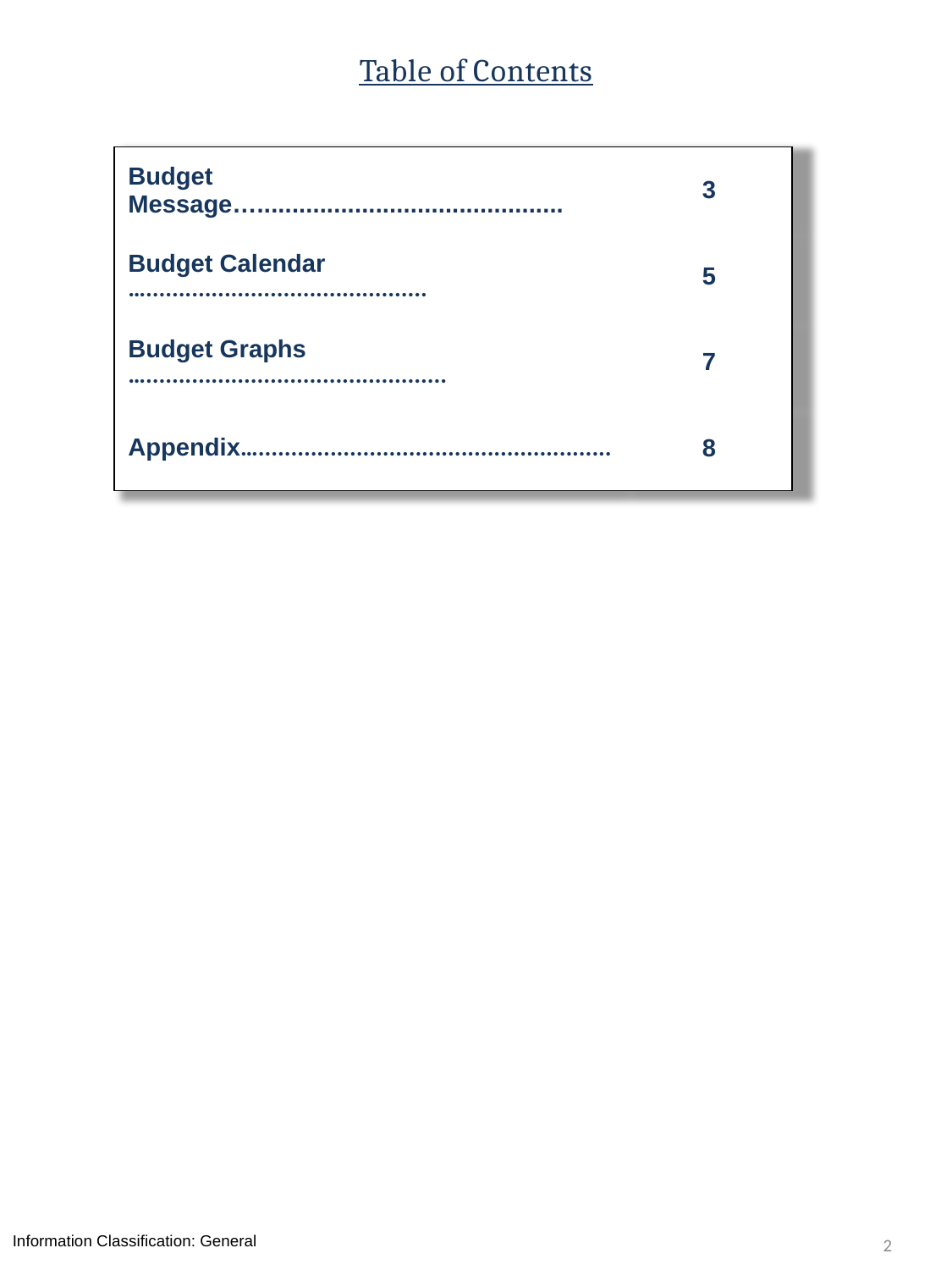

Table of Contents
| Budget Message…............................................ | 3 |
| --- | --- |
| Budget Calendar …........................................... | 5 |
| Budget Graphs ….............................................. | 7 |
| Appendix…...................................................... | 8 |
2